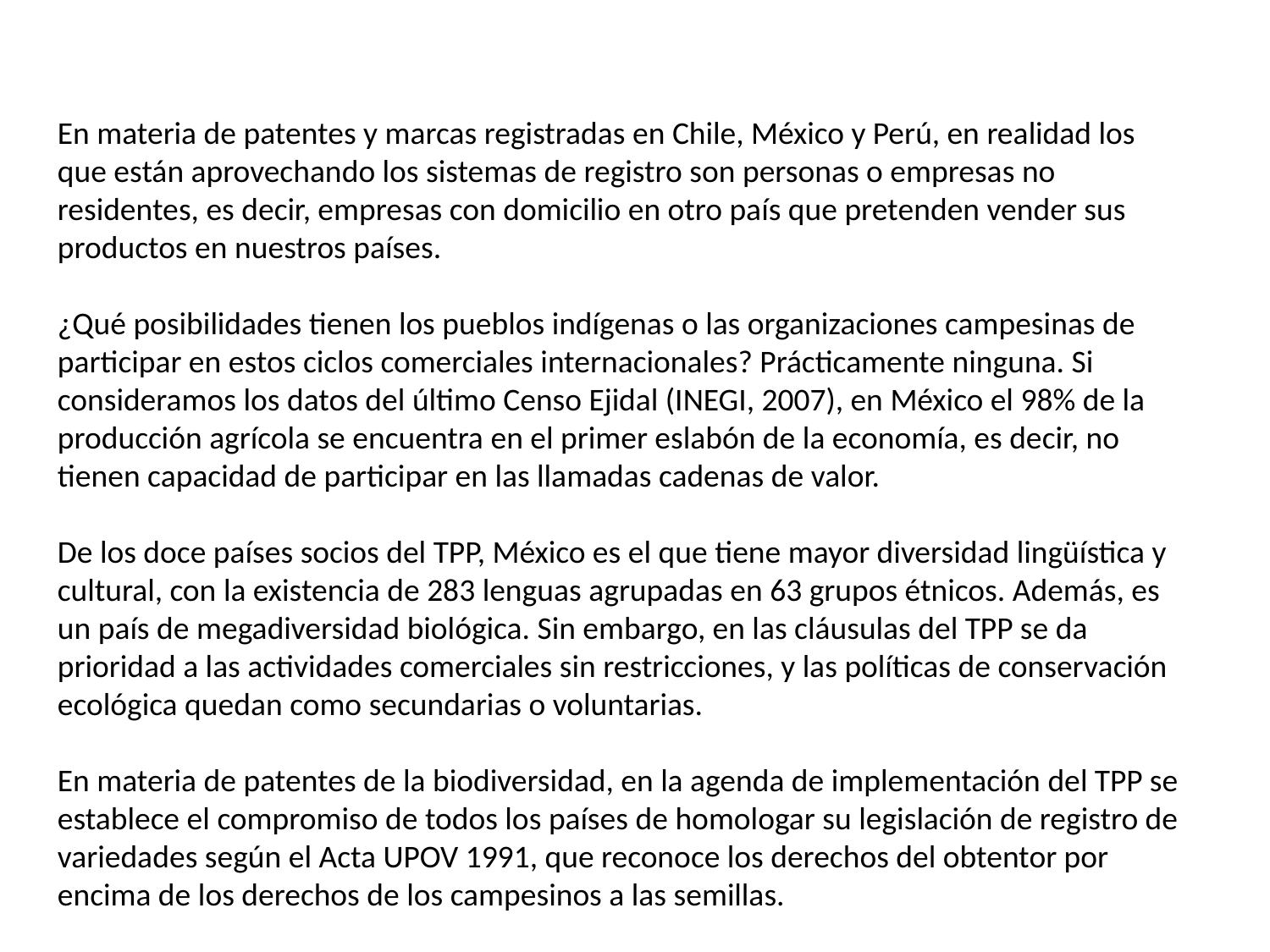

En materia de patentes y marcas registradas en Chile, México y Perú, en realidad los que están aprovechando los sistemas de registro son personas o empresas no residentes, es decir, empresas con domicilio en otro país que pretenden vender sus productos en nuestros países.

¿Qué posibilidades tienen los pueblos indígenas o las organizaciones campesinas de participar en estos ciclos comerciales internacionales? Prácticamente ninguna. Si consideramos los datos del último Censo Ejidal (INEGI, 2007), en México el 98% de la producción agrícola se encuentra en el primer eslabón de la economía, es decir, no tienen capacidad de participar en las llamadas cadenas de valor.

De los doce países socios del TPP, México es el que tiene mayor diversidad lingüística y cultural, con la existencia de 283 lenguas agrupadas en 63 grupos étnicos. Además, es un país de megadiversidad biológica. Sin embargo, en las cláusulas del TPP se da prioridad a las actividades comerciales sin restricciones, y las políticas de conservación ecológica quedan como secundarias o voluntarias.

En materia de patentes de la biodiversidad, en la agenda de implementación del TPP se establece el compromiso de todos los países de homologar su legislación de registro de variedades según el Acta UPOV 1991, que reconoce los derechos del obtentor por encima de los derechos de los campesinos a las semillas.